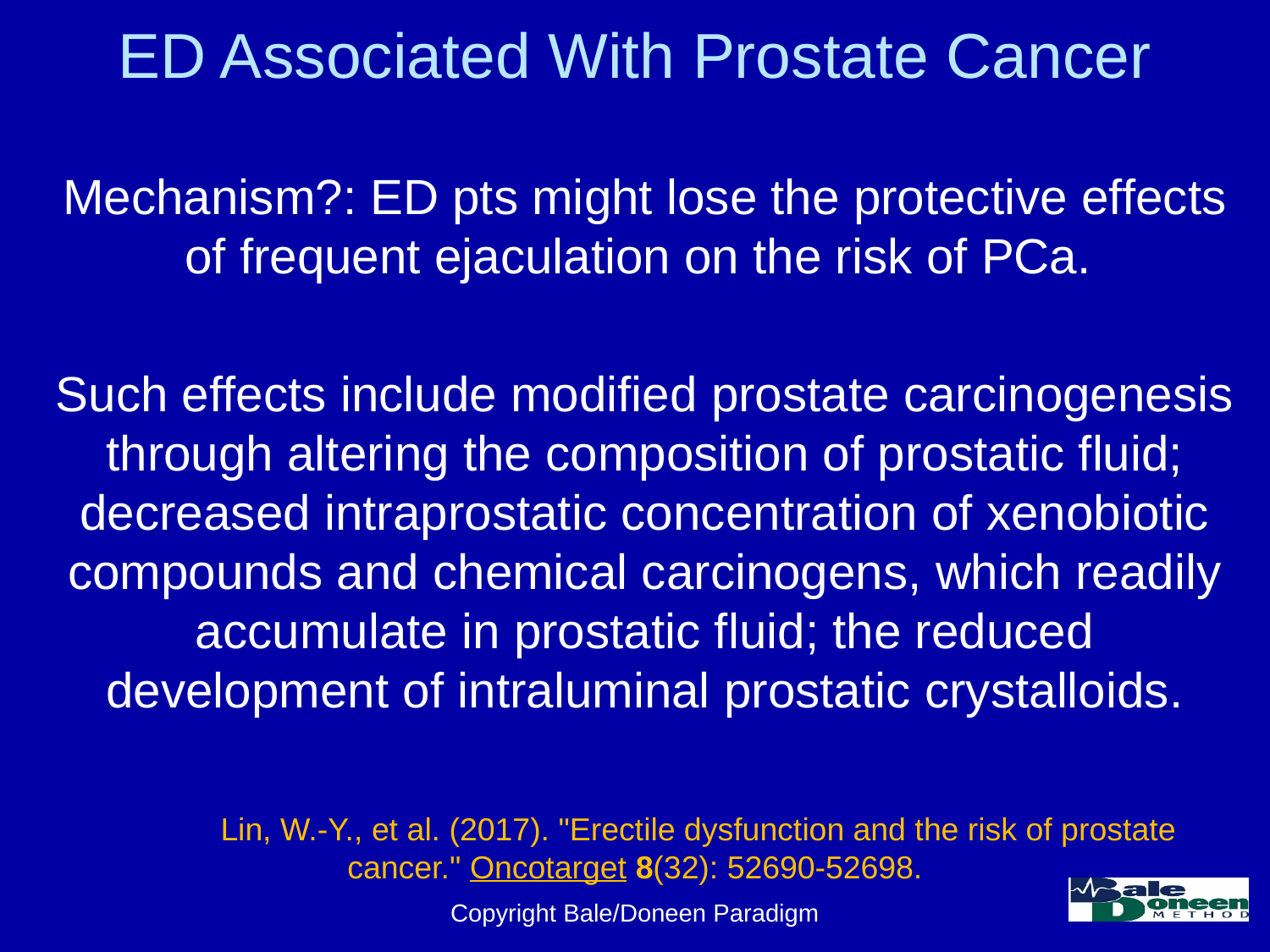

# ED Associated With Prostate Cancer
Mechanism?: ED pts might lose the protective effects of frequent ejaculation on the risk of PCa.

Such effects include modified prostate carcinogenesis through altering the composition of prostatic fluid; decreased intraprostatic concentration of xenobiotic compounds and chemical carcinogens, which readily accumulate in prostatic fluid; the reduced development of intraluminal prostatic crystalloids.
	Lin, W.-Y., et al. (2017). "Erectile dysfunction and the risk of prostate cancer." Oncotarget 8(32): 52690-52698.

Copyright Bale/Doneen Paradigm